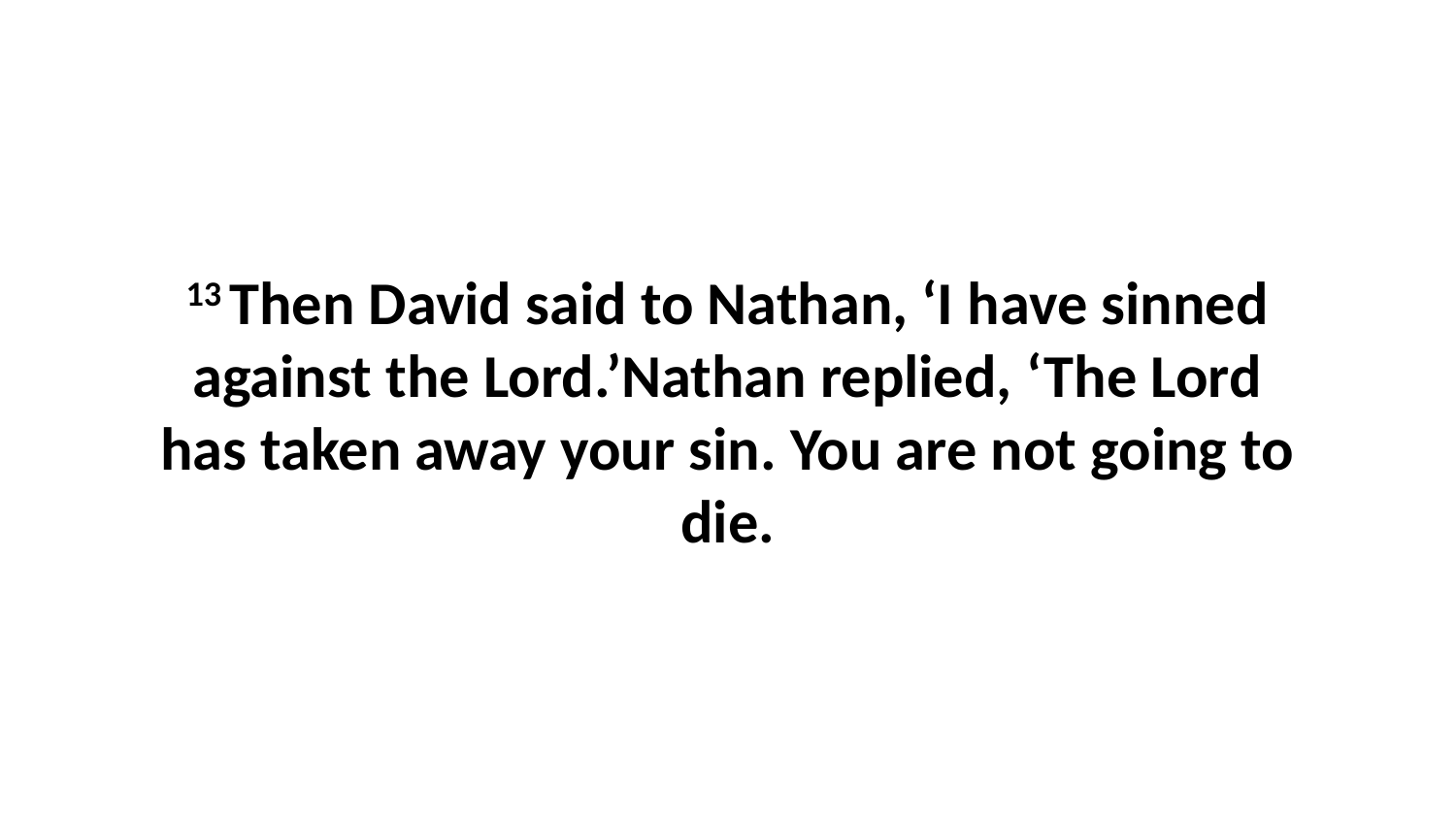

13 Then David said to Nathan, ‘I have sinned against the Lord.’Nathan replied, ‘The Lord has taken away your sin. You are not going to die.